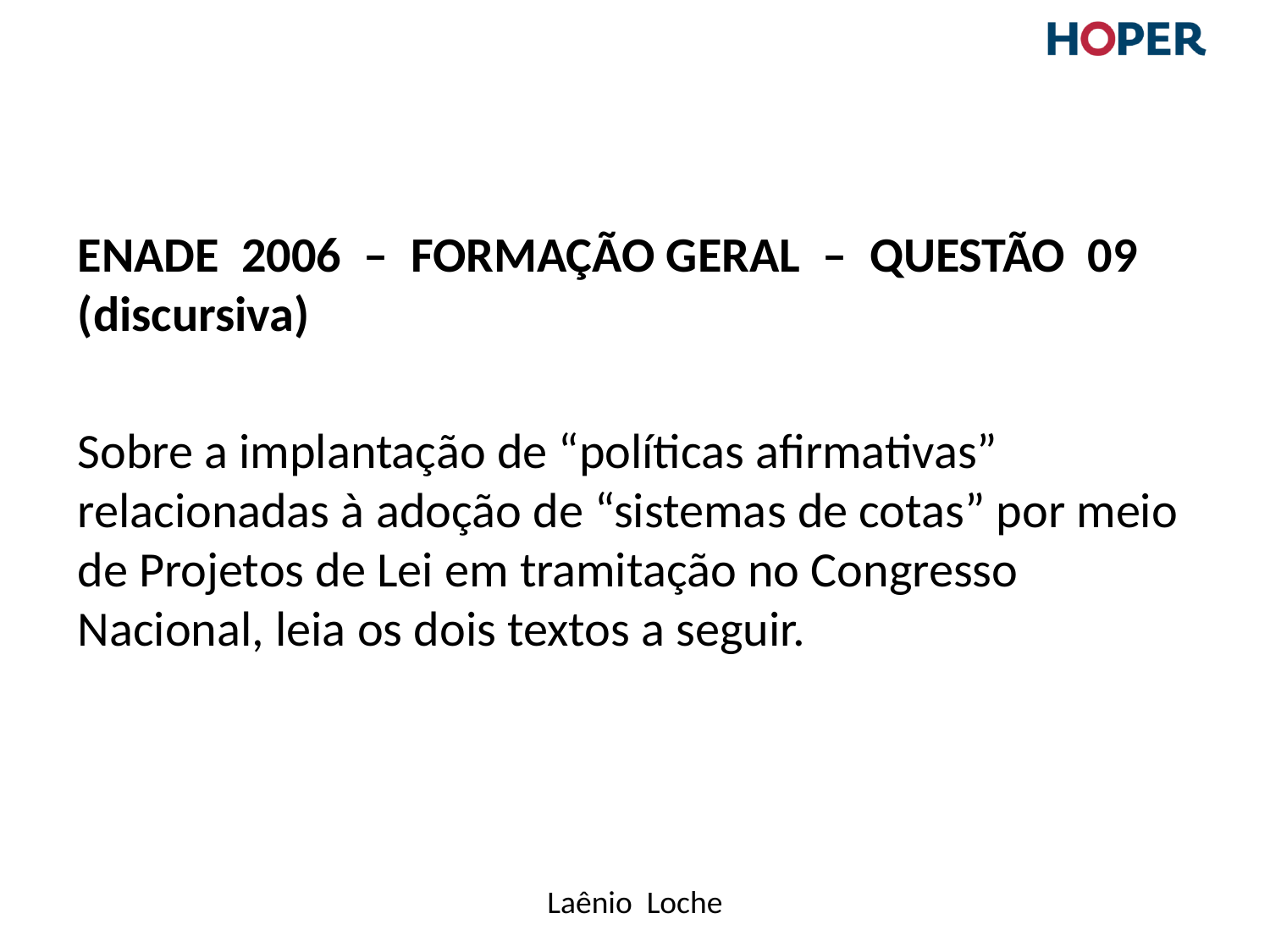

#
ENADE  2006  –  Formação Geral  –  Questão  09 (discursiva)

Sobre a implantação de “políticas afirmativas” relacionadas à adoção de “sistemas de cotas” por meio de Projetos de Lei em tramitação no Congresso Nacional, leia os dois textos a seguir.